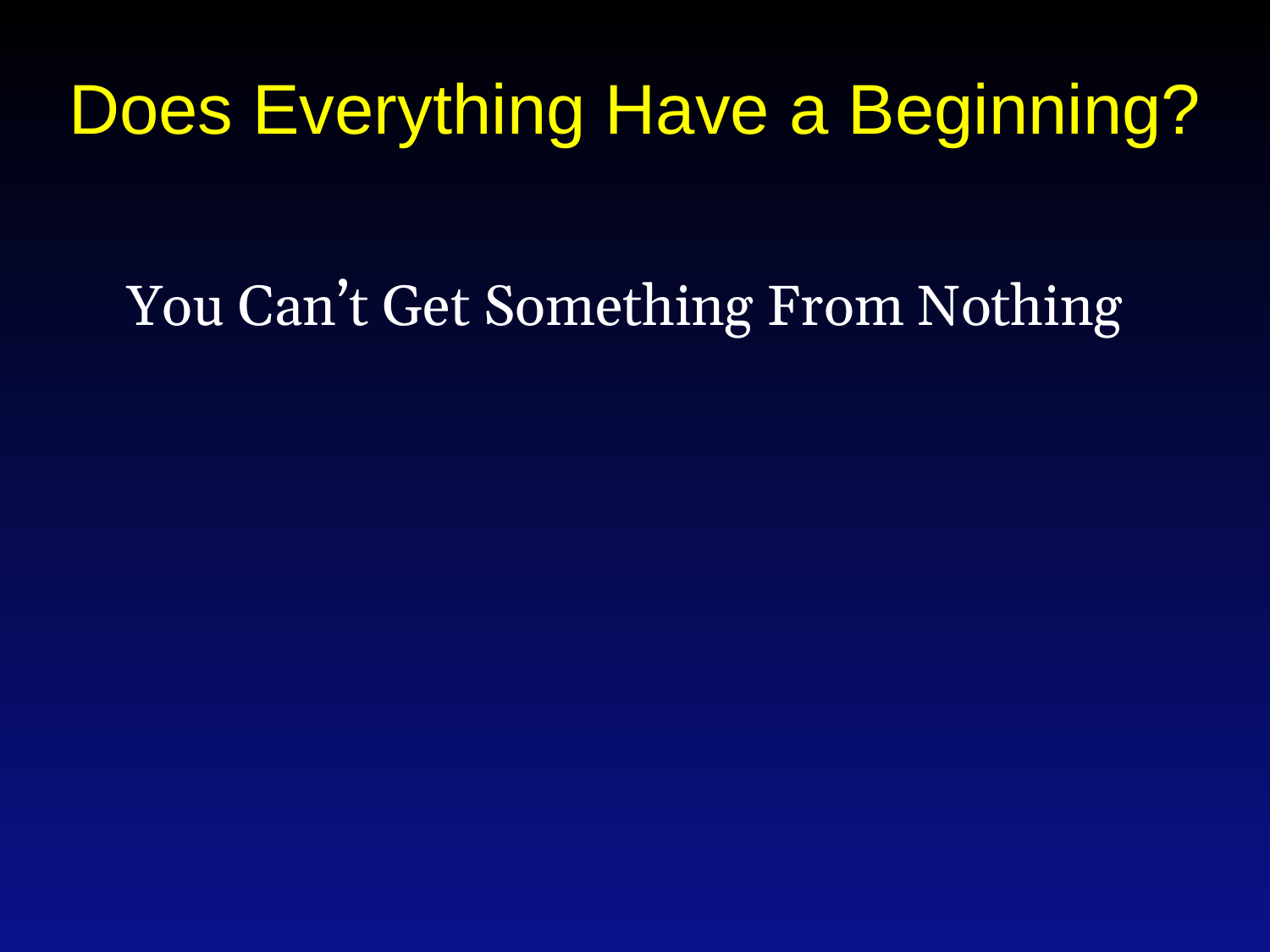

Does Everything Have a Beginning?

You Can’t Get Something From Nothing